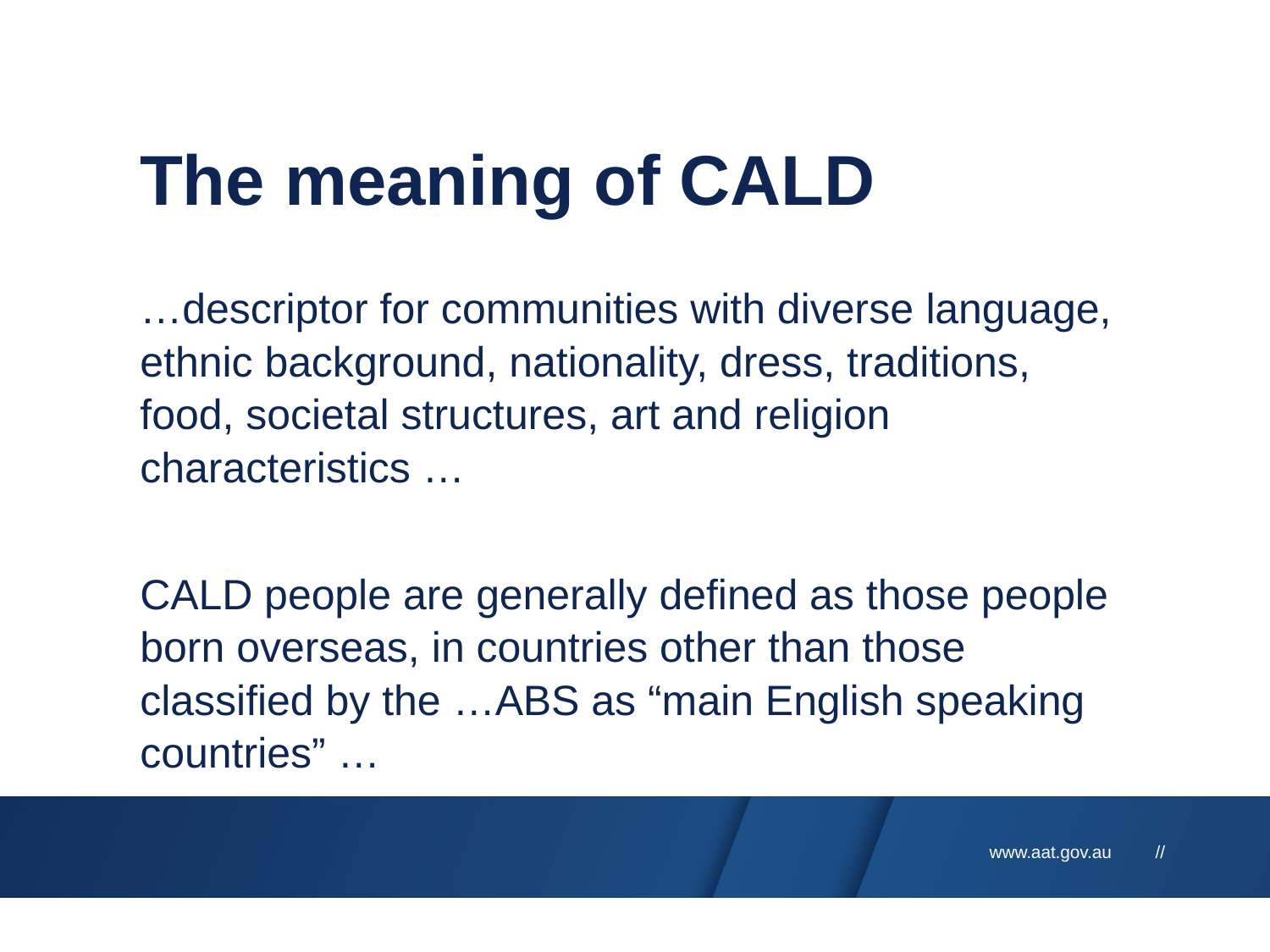

# The meaning of CALD
…descriptor for communities with diverse language, ethnic background, nationality, dress, traditions, food, societal structures, art and religion characteristics …

CALD people are generally defined as those people born overseas, in countries other than those classified by the …ABS as “main English speaking countries” …